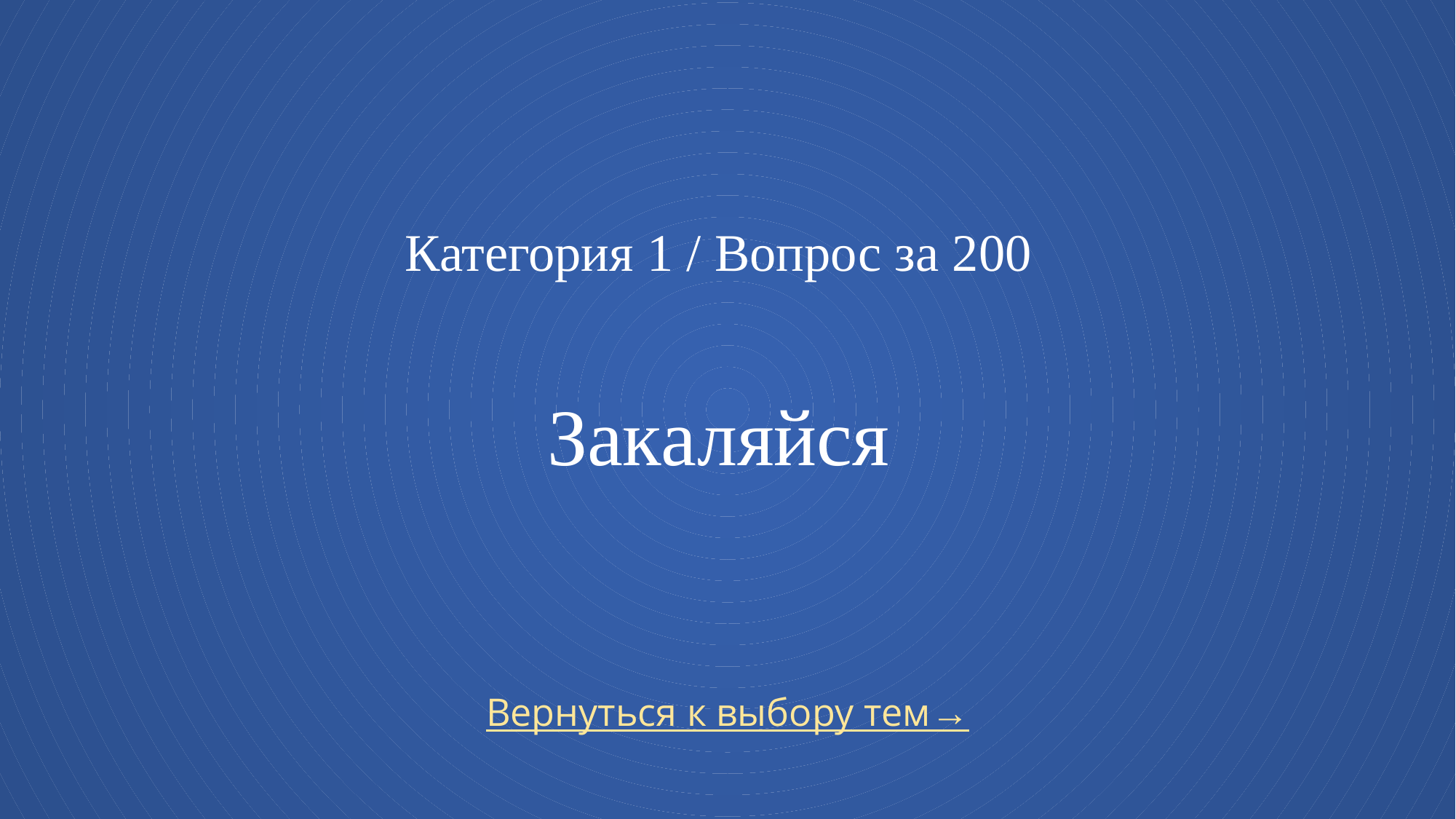

# Категория 1 / Вопрос за 200 Закаляйся
Вернуться к выбору тем→